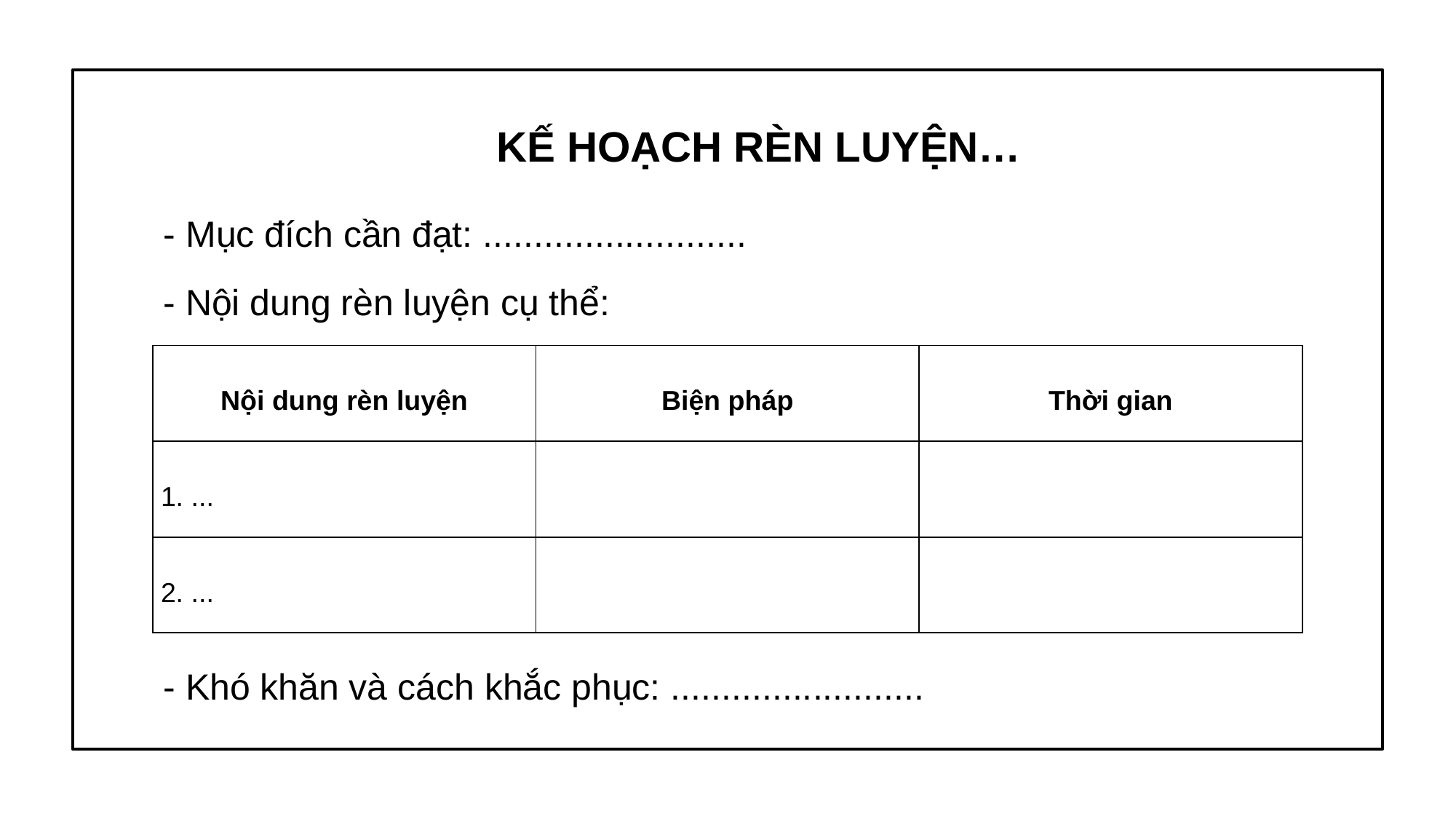

KẾ HOẠCH RÈN LUYỆN…
- Mục đích cần đạt: ..........................
- Nội dung rèn luyện cụ thể:
| Nội dung rèn luyện | Biện pháp | Thời gian |
| --- | --- | --- |
| 1. ... |  |  |
| 2. ... |  |  |
- Khó khăn và cách khắc phục: .........................